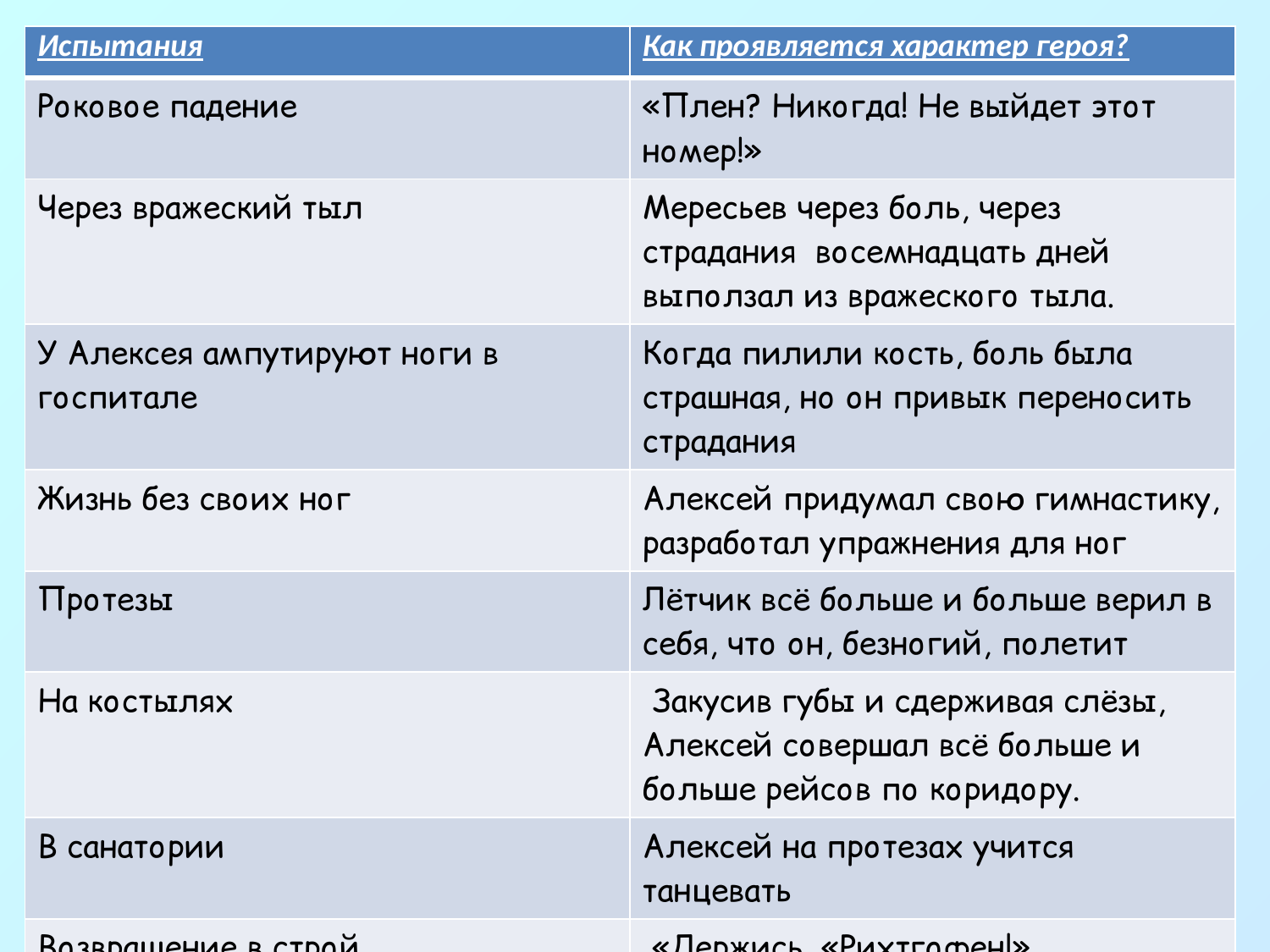

| Испытания | Как проявляется характер героя? |
| --- | --- |
| Роковое падение | «Плен? Никогда! Не выйдет этот номер!» |
| Через вражеский тыл | Мересьев через боль, через страдания восемнадцать дней выползал из вражеского тыла. |
| У Алексея ампутируют ноги в госпитале | Когда пилили кость, боль была страшная, но он привык переносить страдания |
| Жизнь без своих ног | Алексей придумал свою гимнастику, разработал упражнения для ног |
| Протезы | Лётчик всё больше и больше верил в себя, что он, безногий, полетит |
| На костылях | Закусив губы и сдерживая слёзы, Алексей совершал всё больше и больше рейсов по коридору. |
| В санатории | Алексей на протезах учится танцевать |
| Возвращение в строй | «Держись, «Рихтгофен!» |